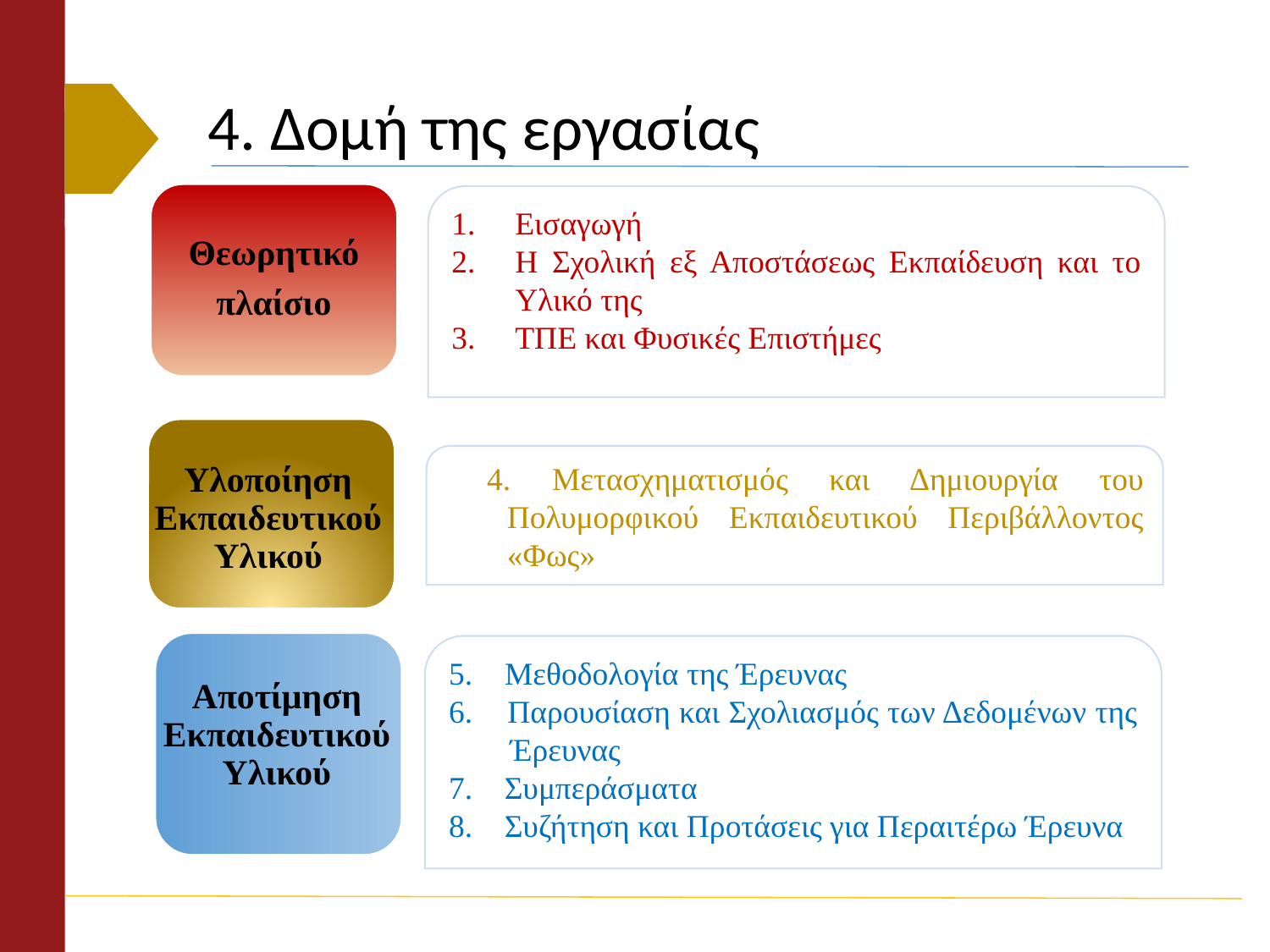

# 4. Δομή της εργασίας

Θεωρητικό
πλαίσιο
Εισαγωγή
Η Σχολική εξ Αποστάσεως Εκπαίδευση και το Υλικό της
ΤΠΕ και Φυσικές Επιστήμες

Υλοποίηση Εκπαιδευτικού Υλικού

 4. Μετασχηματισμός και Δημιουργία του Πολυμορφικού Εκπαιδευτικού Περιβάλλοντος «Φως»
Αποτίμηση Εκπαιδευτικού Υλικού

5.    Μεθοδολογία της Έρευνας
6.    Παρουσίαση και Σχολιασμός των Δεδομένων της Έρευνας
 Συμπεράσματα
 Συζήτηση και Προτάσεις για Περαιτέρω Έρευνα